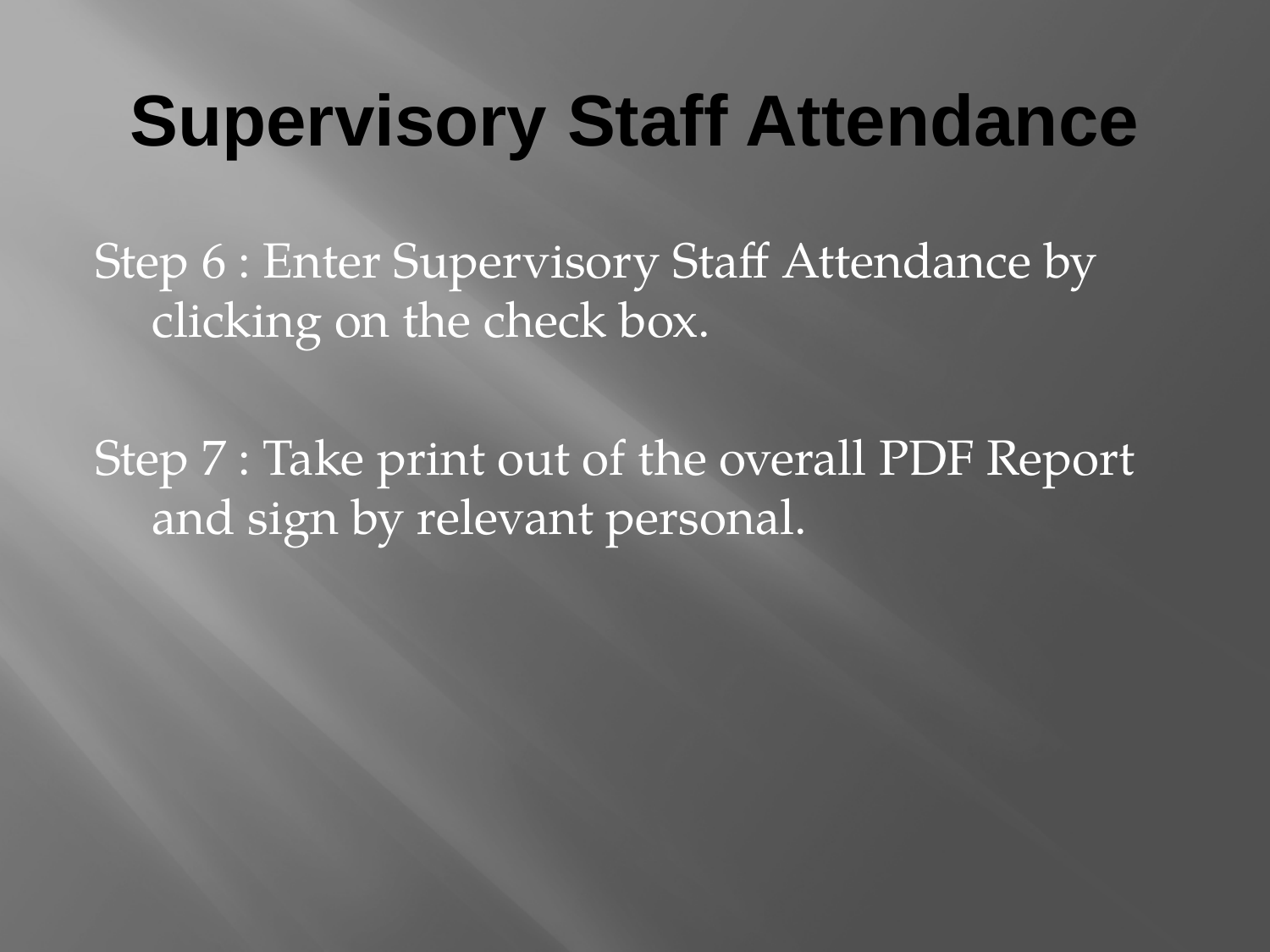

# Supervisory Staff Attendance
Step 6 : Enter Supervisory Staff Attendance by clicking on the check box.

Step 7 : Take print out of the overall PDF Report and sign by relevant personal.